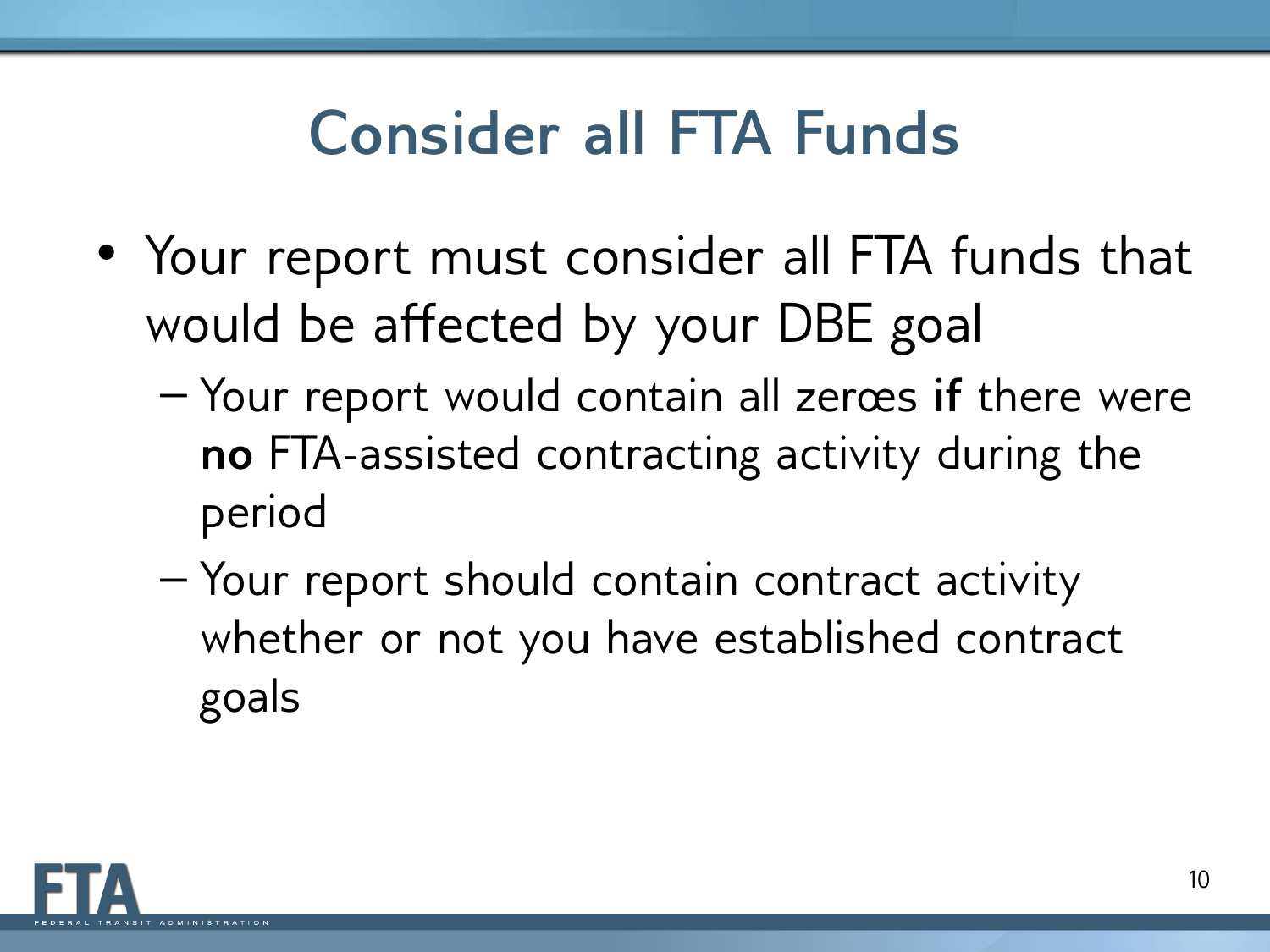

# Consider all FTA Funds
Your report must consider all FTA funds that would be affected by your DBE goal
Your report would contain all zeroes if there were no FTA-assisted contracting activity during the period
Your report should contain contract activity whether or not you have established contract goals

10